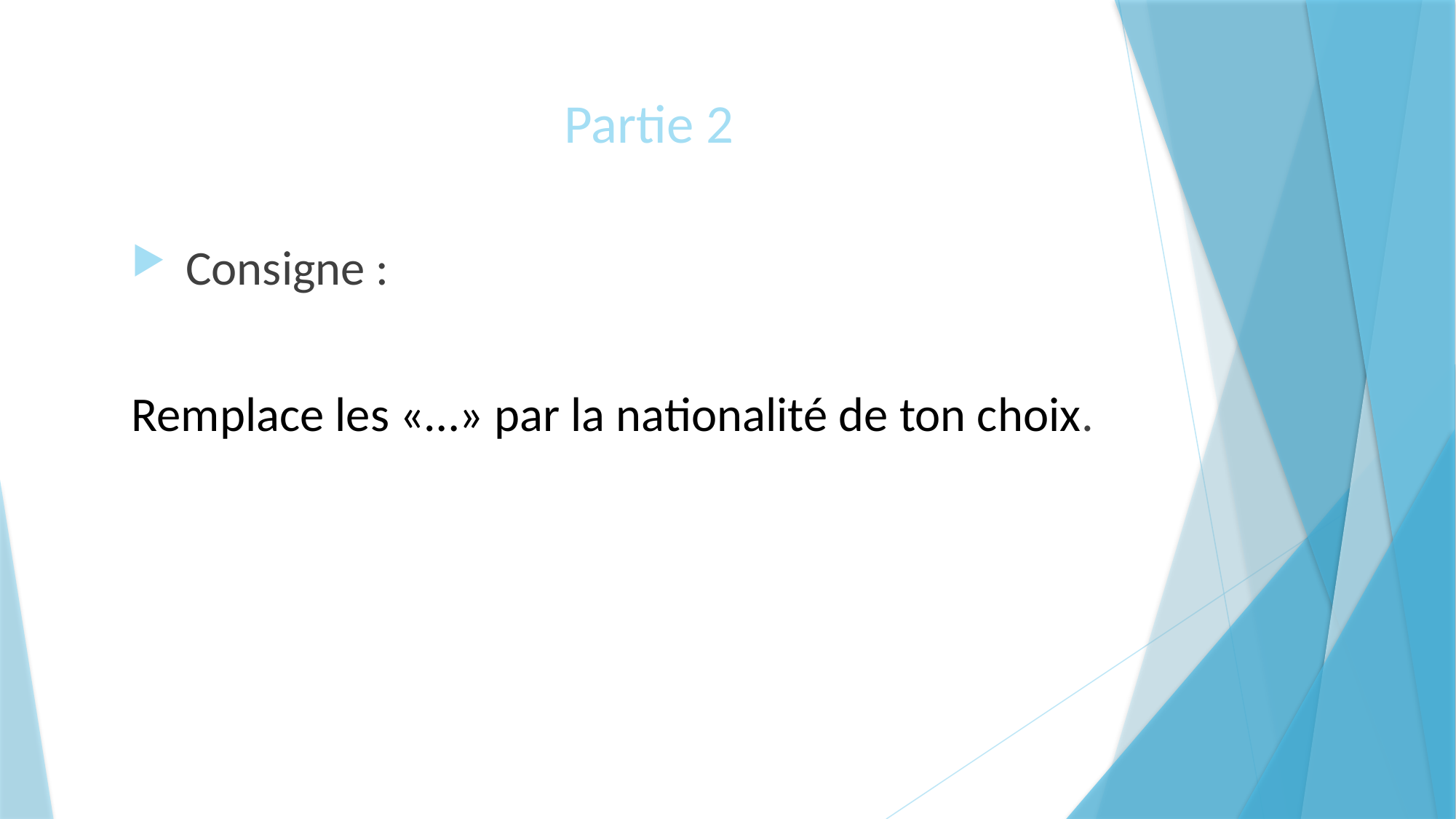

# Partie 2
 Consigne :

Remplace les «…» par la nationalité de ton choix.